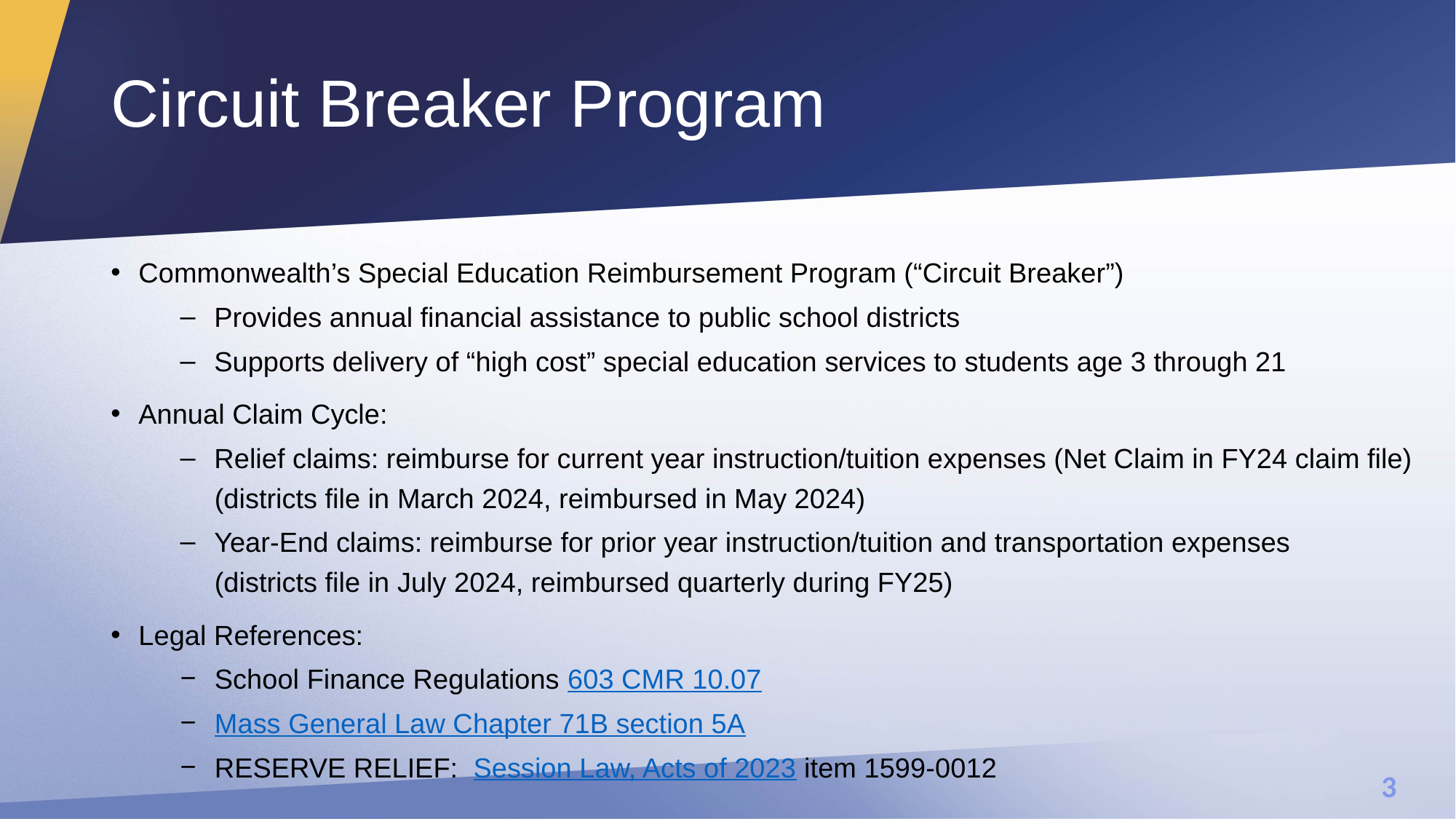

# Circuit Breaker Program
Commonwealth’s Special Education Reimbursement Program (“Circuit Breaker”)
Provides annual financial assistance to public school districts
Supports delivery of “high cost” special education services to students age 3 through 21
Annual Claim Cycle:
Relief claims: reimburse for current year instruction/tuition expenses (Net Claim in FY24 claim file)
(districts file in March 2024, reimbursed in May 2024)
Year-End claims: reimburse for prior year instruction/tuition and transportation expenses
(districts file in July 2024, reimbursed quarterly during FY25)
Legal References:
School Finance Regulations 603 CMR 10.07
Mass General Law Chapter 71B section 5A
RESERVE RELIEF:  Session Law, Acts of 2023 item 1599-0012